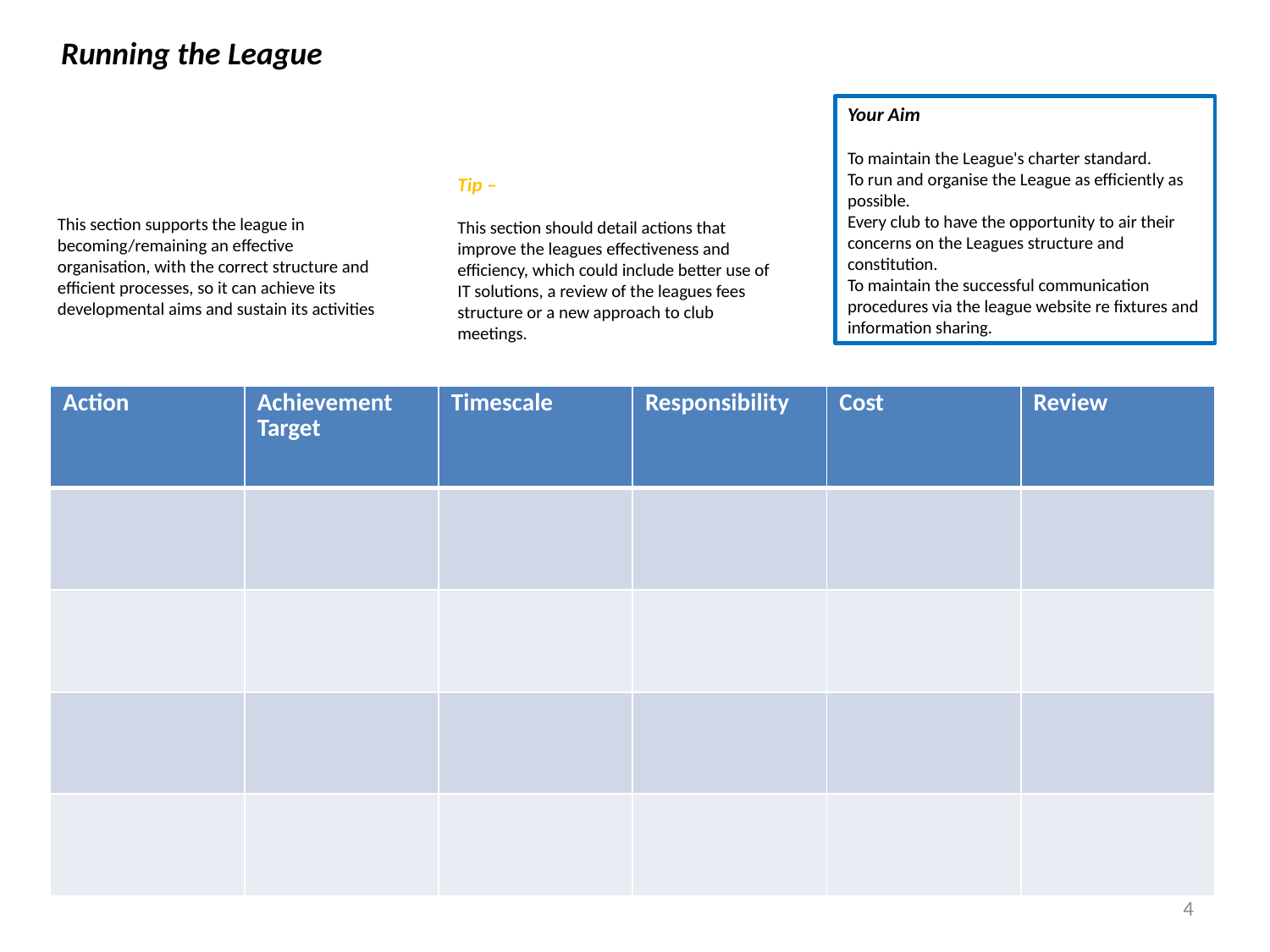

Running the League
Your Aim

To maintain the League's charter standard.
To run and organise the League as efficiently as possible.
Every club to have the opportunity to air their concerns on the Leagues structure and constitution.
To maintain the successful communication procedures via the league website re fixtures and information sharing.
Tip –

This section should detail actions that improve the leagues effectiveness and efficiency, which could include better use of IT solutions, a review of the leagues fees structure or a new approach to club meetings.
This section supports the league in becoming/remaining an effective organisation, with the correct structure and efficient processes, so it can achieve its developmental aims and sustain its activities
| Action | Achievement Target | Timescale | Responsibility | Cost | Review |
| --- | --- | --- | --- | --- | --- |
|  |  |  |  |  |  |
|  |  |  |  |  |  |
|  |  |  |  |  |  |
|  |  |  |  |  |  |
4